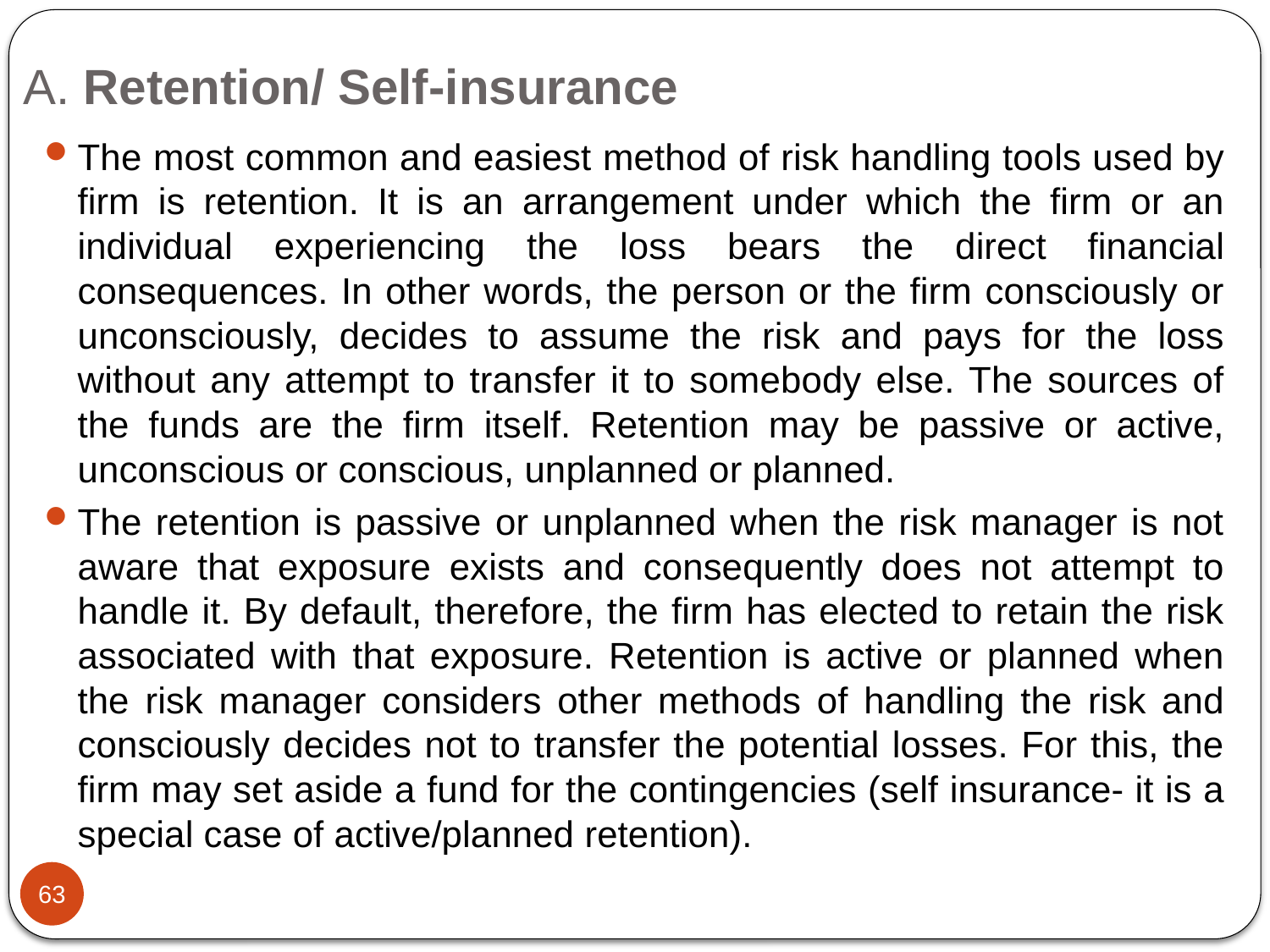

# A. Retention/ Self-insurance
The most common and easiest method of risk handling tools used by firm is retention. It is an arrangement under which the firm or an individual experiencing the loss bears the direct financial consequences. In other words, the person or the firm consciously or unconsciously, decides to assume the risk and pays for the loss without any attempt to transfer it to somebody else. The sources of the funds are the firm itself. Retention may be passive or active, unconscious or conscious, unplanned or planned.
The retention is passive or unplanned when the risk manager is not aware that exposure exists and consequently does not attempt to handle it. By default, therefore, the firm has elected to retain the risk associated with that exposure. Retention is active or planned when the risk manager considers other methods of handling the risk and consciously decides not to transfer the potential losses. For this, the firm may set aside a fund for the contingencies (self insurance- it is a special case of active/planned retention).

63